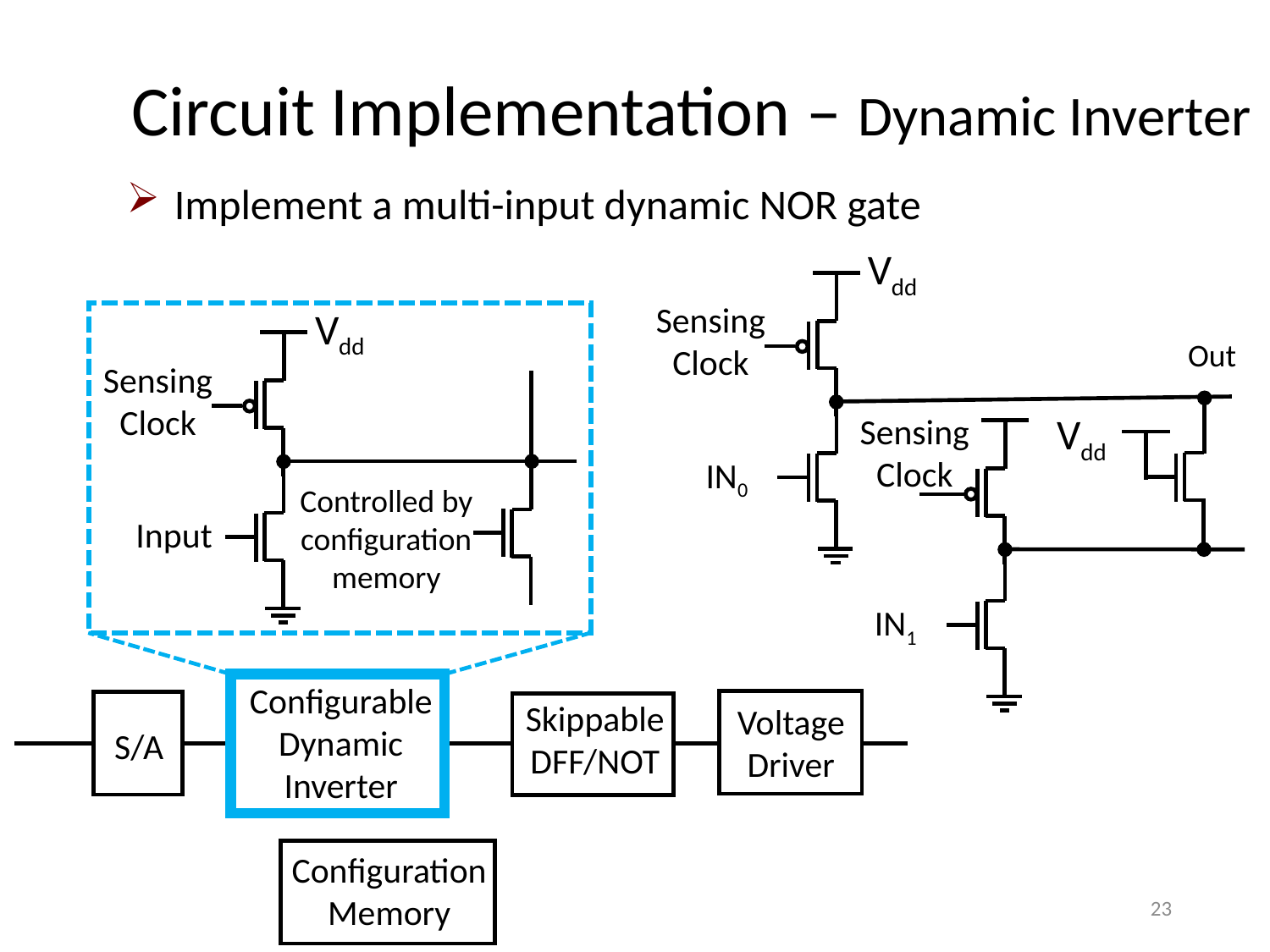

Circuit Implementation – Dynamic Inverter
Implement a multi-input dynamic NOR gate
Vdd
Sensing
Clock
Vdd

Out

Sensing
Clock

Vdd
Sensing
Clock
IN0

Controlled by
configuration
memory

Input

IN1
Configurable
Dynamic
Inverter

Skippable
DFF/NOT

Voltage
Driver
S/A

Configuration
Memory
23